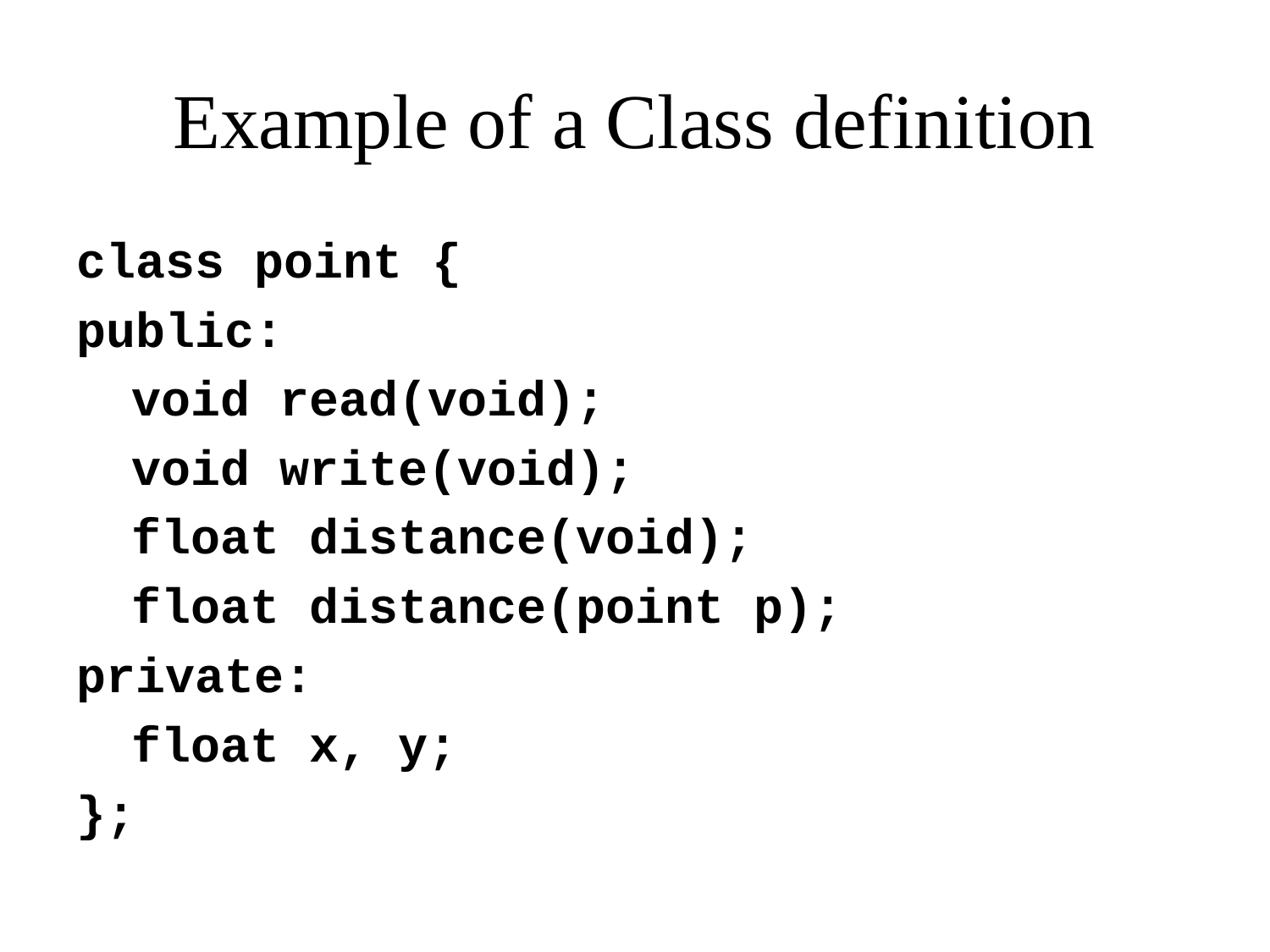

# Example of a Class definition
class point {
public:
void read(void);
void write(void);
float distance(void);
float distance(point p);
private:
float x, y;
};